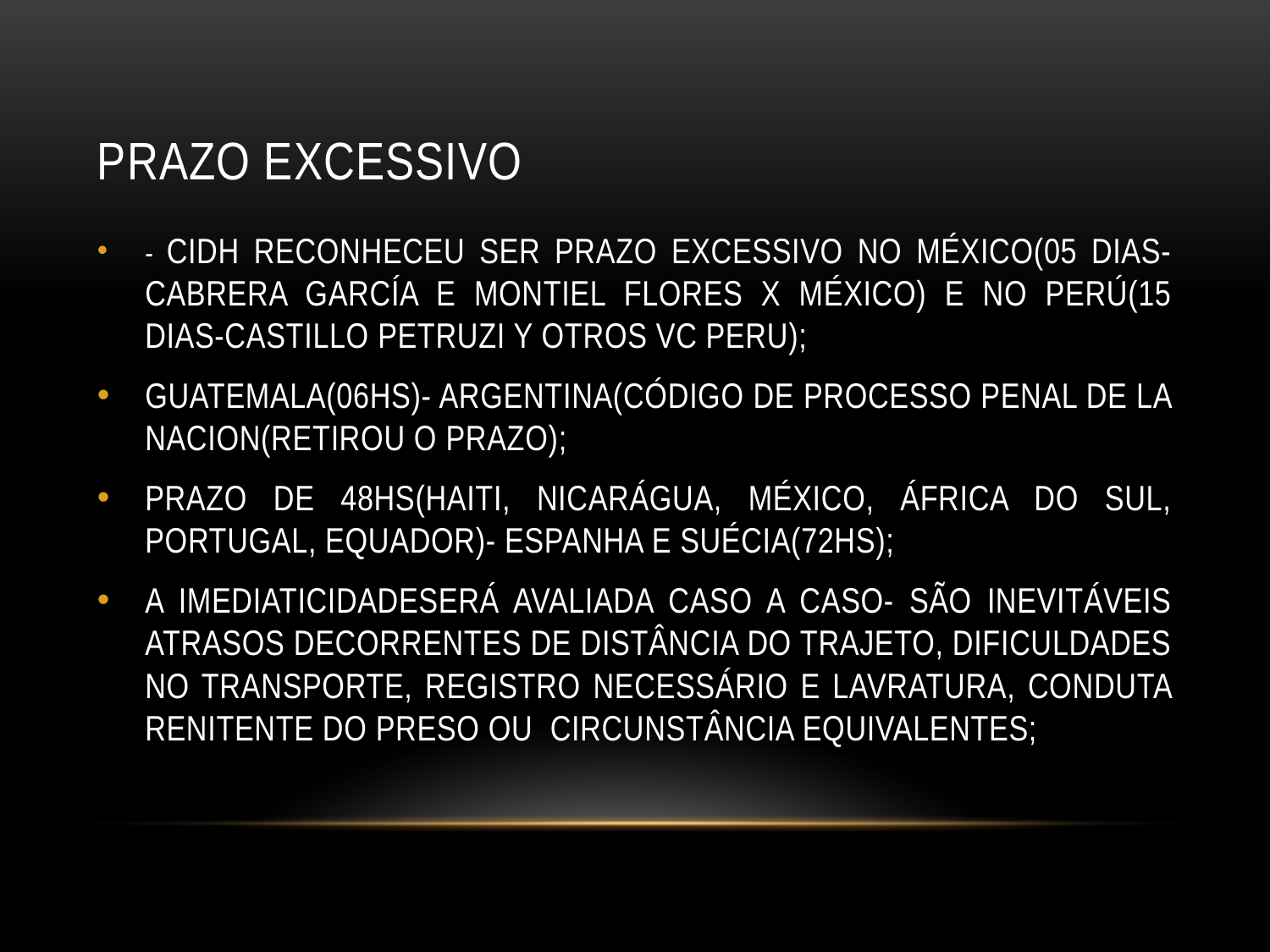

# PRAZO EXCESSIVO
- CIDH RECONHECEU SER PRAZO EXCESSIVO NO MÉXICO(05 DIAS-CABRERA GARCÍA E MONTIEL FLORES X MÉXICO) E NO PERÚ(15 DIAS-CASTILLO PETRUZI Y OTROS VC PERU);
GUATEMALA(06HS)- ARGENTINA(CÓDIGO DE PROCESSO PENAL DE LA NACION(RETIROU O PRAZO);
PRAZO DE 48HS(HAITI, NICARÁGUA, MÉXICO, ÁFRICA DO SUL, PORTUGAL, EQUADOR)- ESPANHA E SUÉCIA(72HS);
A IMEDIATICIDADESERÁ AVALIADA CASO A CASO- SÃO INEVITÁVEIS ATRASOS DECORRENTES DE DISTÂNCIA DO TRAJETO, DIFICULDADES NO TRANSPORTE, REGISTRO NECESSÁRIO E LAVRATURA, CONDUTA RENITENTE DO PRESO OU  CIRCUNSTÂNCIA EQUIVALENTES;